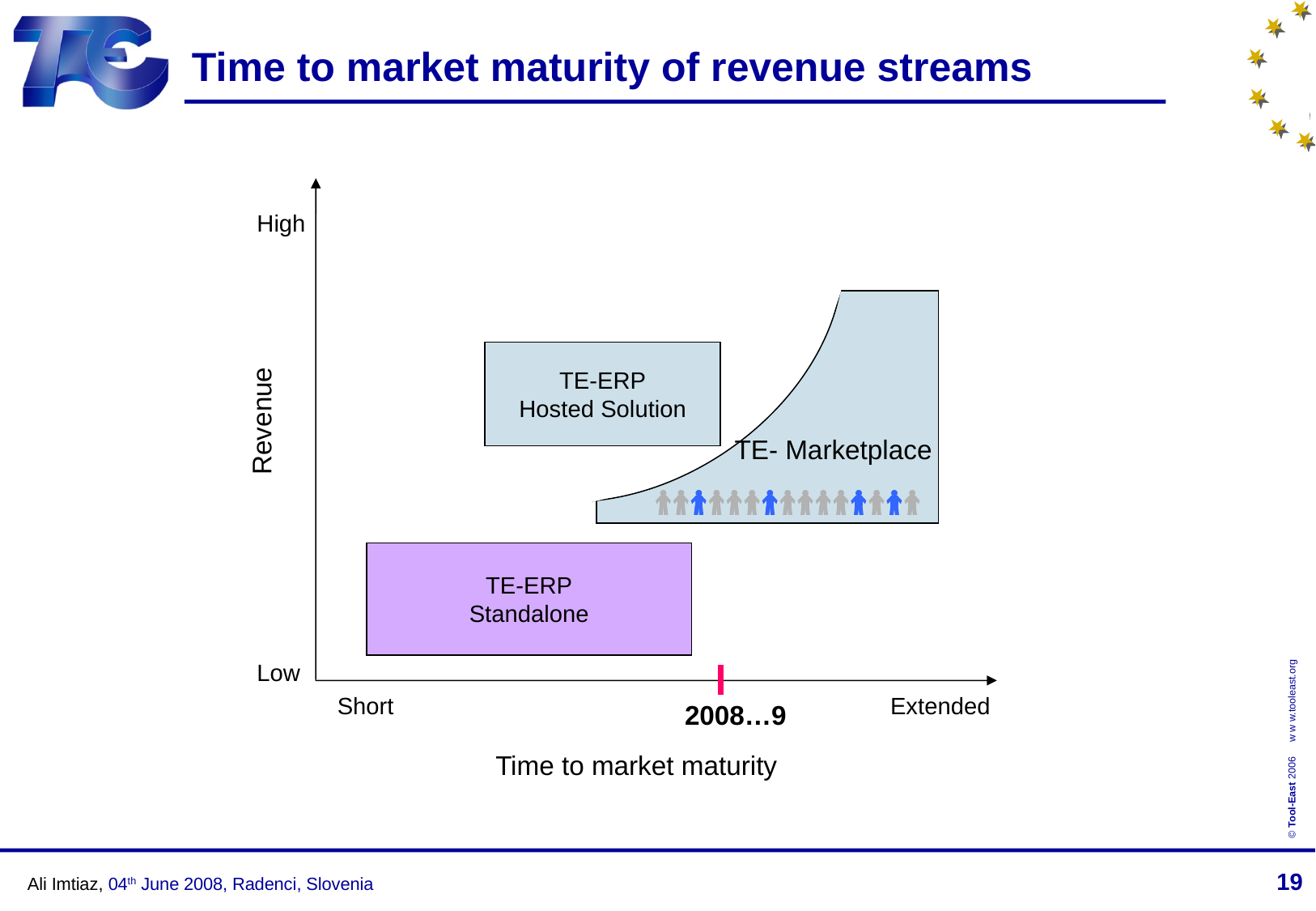

# Time to market maturity of revenue streams

High

TE- Marketplace
Revenue
TE-ERP
Hosted Solution

TE-ERP
Standalone
Time to market maturity
Low

Short
Extended
2008…9
Ali Imtiaz, 04th June 2008, Radenci, Slovenia